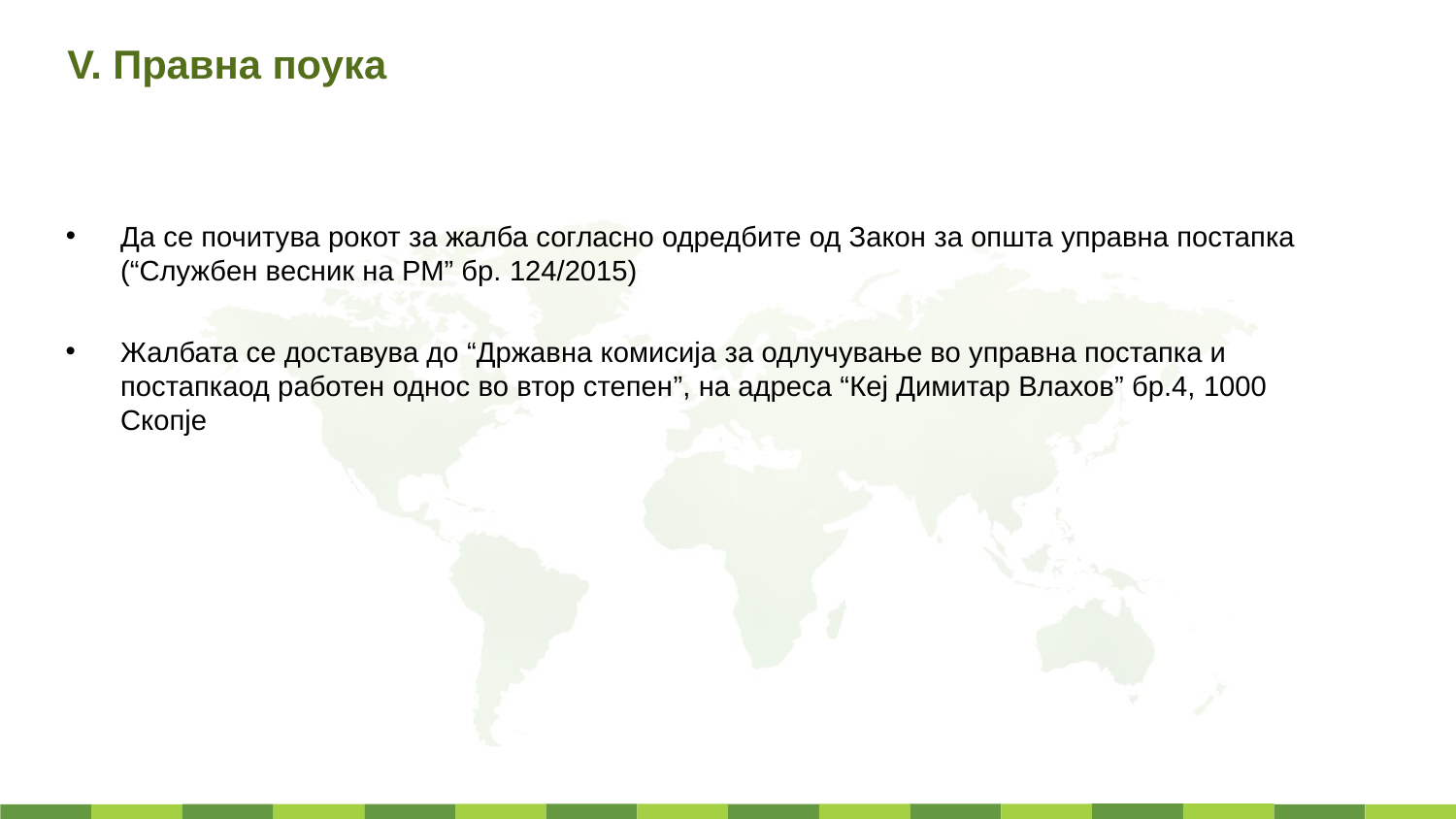

V. Правна поука
Да се почитува рокот за жалба согласно одредбите од Закон за општа управна постапка      (“Службен весник на РМ” бр. 124/2015)
Жалбата се доставува до “Државна комисија за одлучување во управна постапка и постапкаод работен однос во втор степен”, на адреса “Кеј Димитар Влахов” бр.4, 1000 Скопје